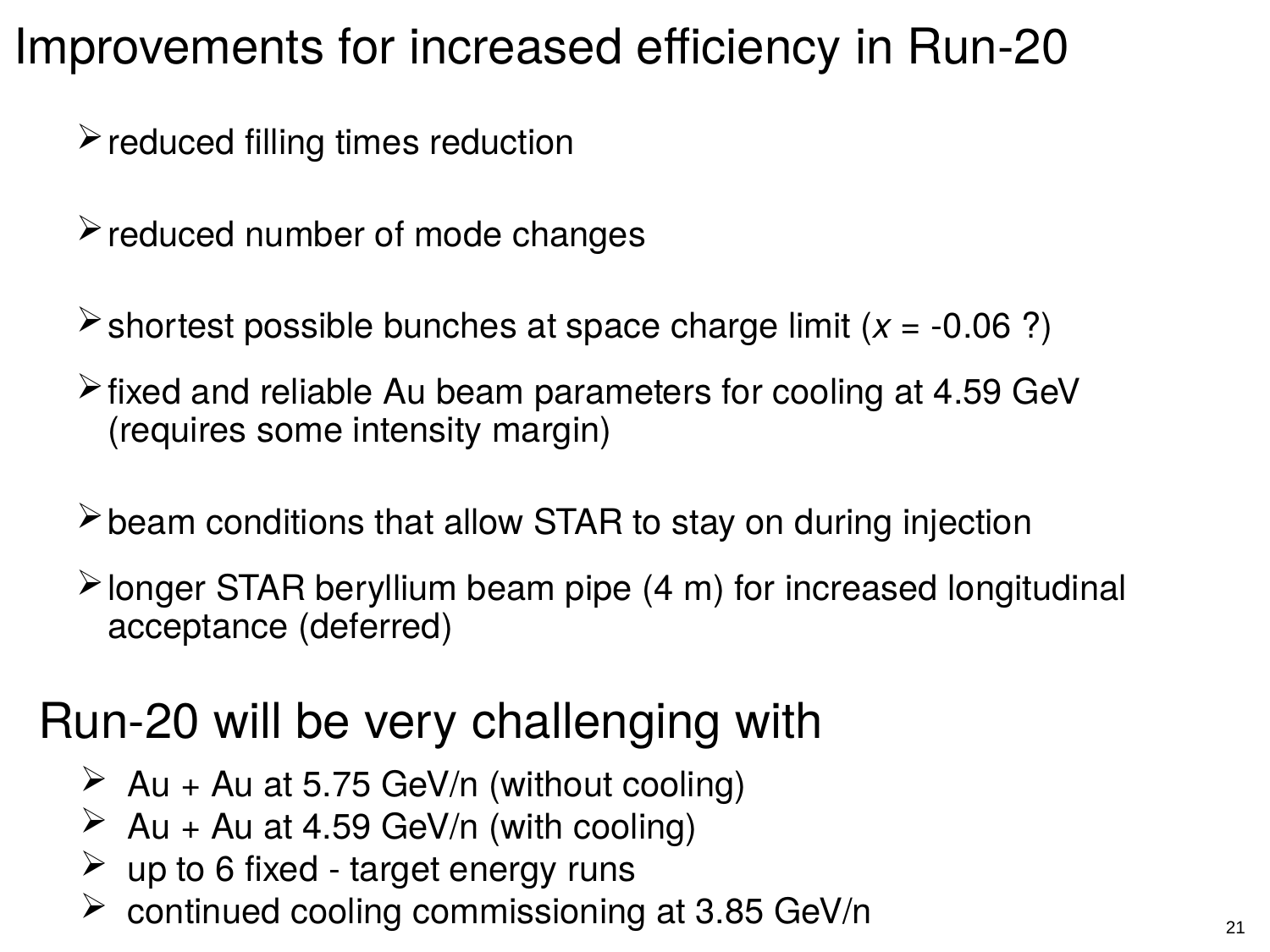

# Improvements for increased efficiency in Run-20
reduced filling times reduction
reduced number of mode changes
shortest possible bunches at space charge limit (x = -0.06 ?)
fixed and reliable Au beam parameters for cooling at 4.59 GeV
(requires some intensity margin)
beam conditions that allow STAR to stay on during injection
longer STAR beryllium beam pipe (4 m) for increased longitudinal acceptance (deferred)
Run-20 will be very challenging with
Au + Au at 5.75 GeV/n (without cooling)
Au + Au at 4.59 GeV/n (with cooling)
up to 6 fixed - target energy runs
continued cooling commissioning at 3.85 GeV/n
 21